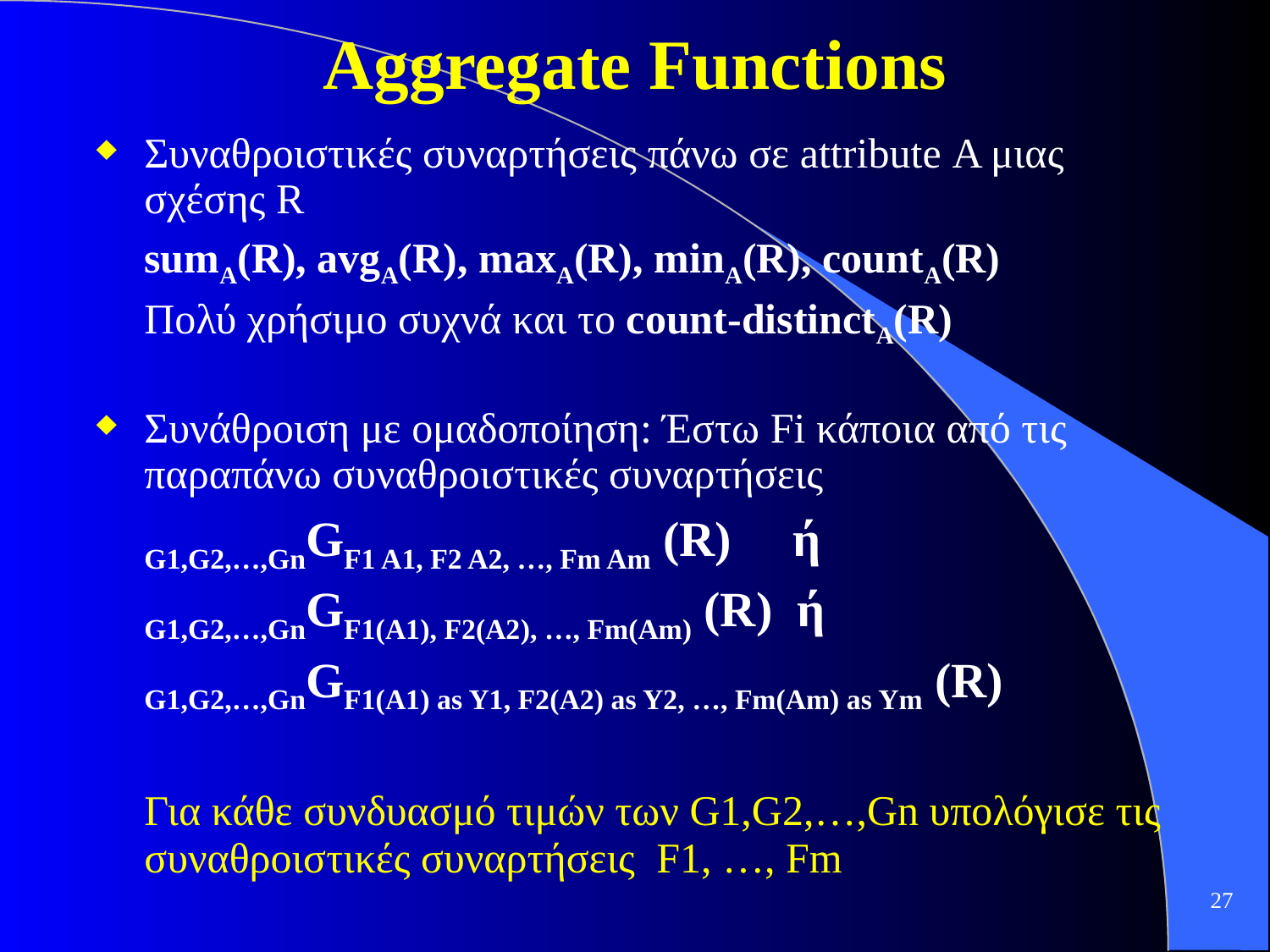

# Aggregate Functions
Συναθροιστικές συναρτήσεις πάνω σε attribute Α μιας σχέσης R
	sumA(R), avgA(R), maxA(R), minA(R), countA(R)
	Πολύ χρήσιμο συχνά και το count-distinctA(R)

Συνάθροιση με ομαδοποίηση: Έστω Fi κάποια από τις παραπάνω συναθροιστικές συναρτήσεις
	G1,G2,…,GnGF1 A1, F2 A2, …, Fm Am (R)     ή
 	G1,G2,…,GnGF1(A1), F2(A2), …, Fm(Am) (R)  ή
	G1,G2,…,GnGF1(A1) as Y1, F2(A2) as Y2, …, Fm(Am) as Ym (R)

	Για κάθε συνδυασμό τιμών των G1,G2,…,Gn υπολόγισε τις συναθροιστικές συναρτήσεις  F1, …, Fm